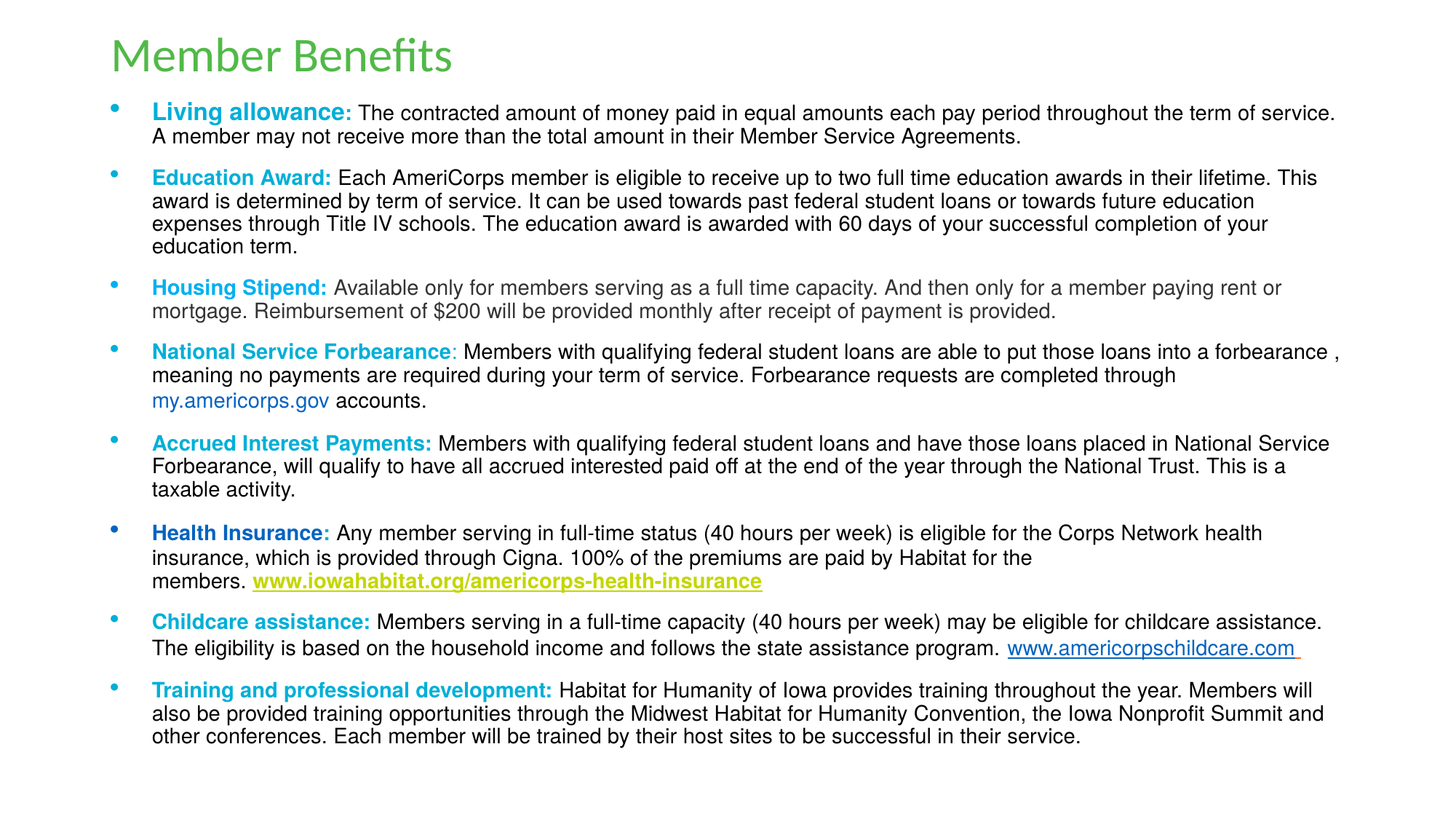

# Member Benefits
Living allowance: The contracted amount of money paid in equal amounts each pay period throughout the term of service. A member may not receive more than the total amount in their Member Service Agreements. ​
Education Award: Each AmeriCorps member is eligible to receive up to two full time education awards in their lifetime. This award is determined by term of service. It can be used towards past federal student loans or towards future education expenses through Title IV schools. The education award is awarded with 60 days of your successful completion of your education term.
Housing Stipend: Available only for members serving as a full time capacity. And then only for a member paying rent or mortgage. Reimbursement of $200 will be provided monthly after receipt of payment is provided.
National Service Forbearance: Members with qualifying federal student loans are able to put those loans into a forbearance , meaning no payments are required during your term of service. Forbearance requests are completed through my.americorps.gov accounts.
Accrued Interest Payments: Members with qualifying federal student loans and have those loans placed in National Service Forbearance, will qualify to have all accrued interested paid off at the end of the year through the National Trust. This is a taxable activity.
Health Insurance: Any member serving in full-time status (40 hours per week) is eligible for the Corps Network health insurance, which is provided through Cigna. 100% of the premiums are paid by Habitat for the members. www.iowahabitat.org/americorps-health-insurance
Childcare assistance: Members serving in a full-time capacity (40 hours per week) may be eligible for childcare assistance. The eligibility is based on the household income and follows the state assistance program. www.americorpschildcare.com
Training and professional development: Habitat for Humanity of Iowa provides training throughout the year. Members will also be provided training opportunities through the Midwest Habitat for Humanity Convention, the Iowa Nonprofit Summit and other conferences. Each member will be trained by their host sites to be successful in their service.